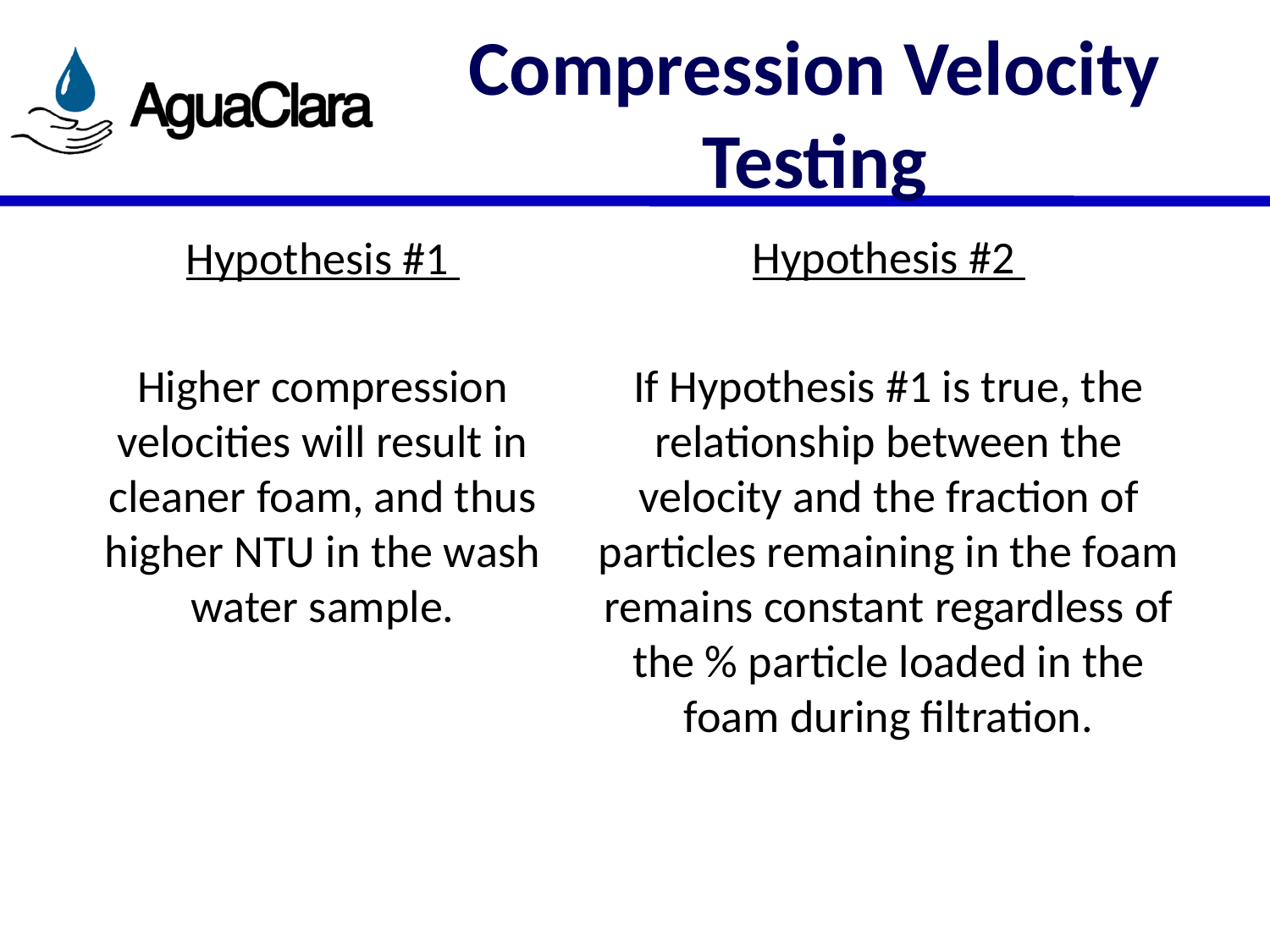

# Compression Velocity Testing
Hypothesis #1

Higher compression velocities will result in cleaner foam, and thus higher NTU in the wash water sample.
Hypothesis #2

If Hypothesis #1 is true, the relationship between the velocity and the fraction of particles remaining in the foam remains constant regardless of the % particle loaded in the foam during filtration.